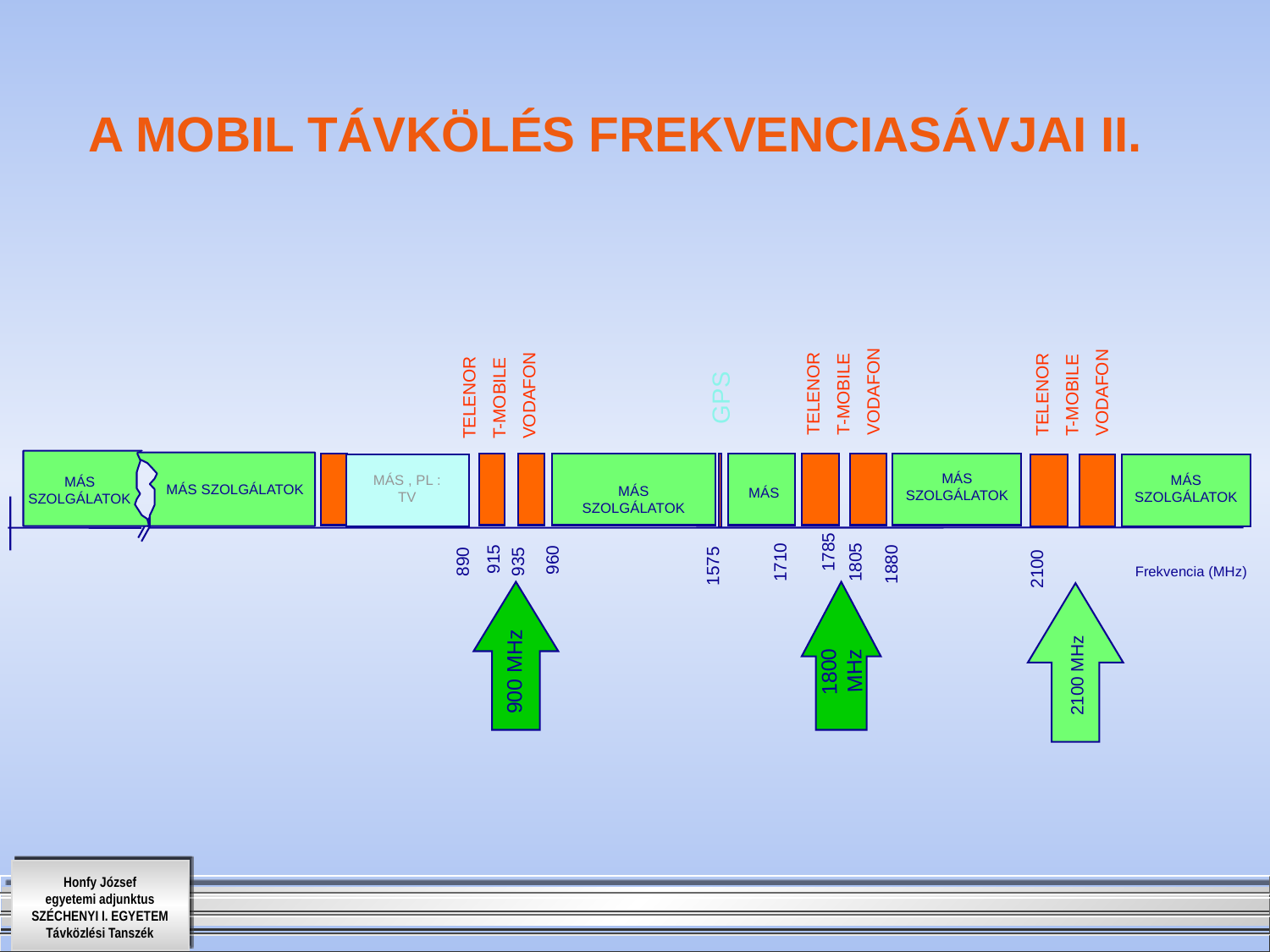

# A MOBIL TÁVKÖLÉS FREKVENCIASÁVJAI II.
TELENOR
T-MOBILE
VODAFON
TELENOR
T-MOBILE
VODAFON
TELENOR
T-MOBILE
VODAFON
GPS

MÁS SZOLGÁLATOK
MÁS SZOLGÁLATOK
MÁS , PL : TV
MÁS SZOLGÁLATOK
MÁS SZOLGÁLATOK
MÁS SZOLGÁLATOK
MÁS

1785
915
960
890
935
1710
1805
1880
1575
2100
Frekvencia (MHz)

1800 MHz
900 MHz
2100 MHz